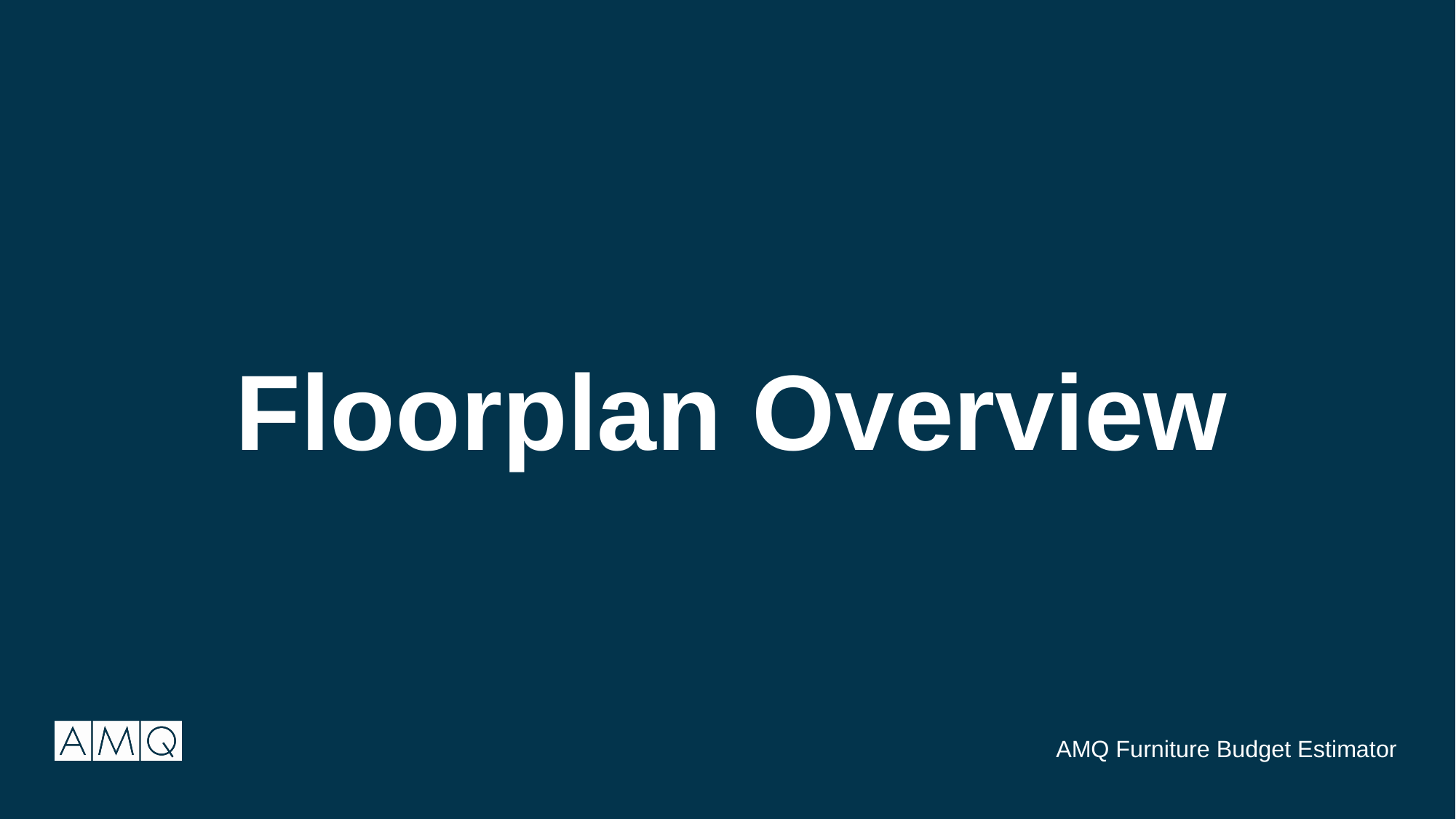

4
Floorplan Overview
AMQ Furniture Budget Estimator